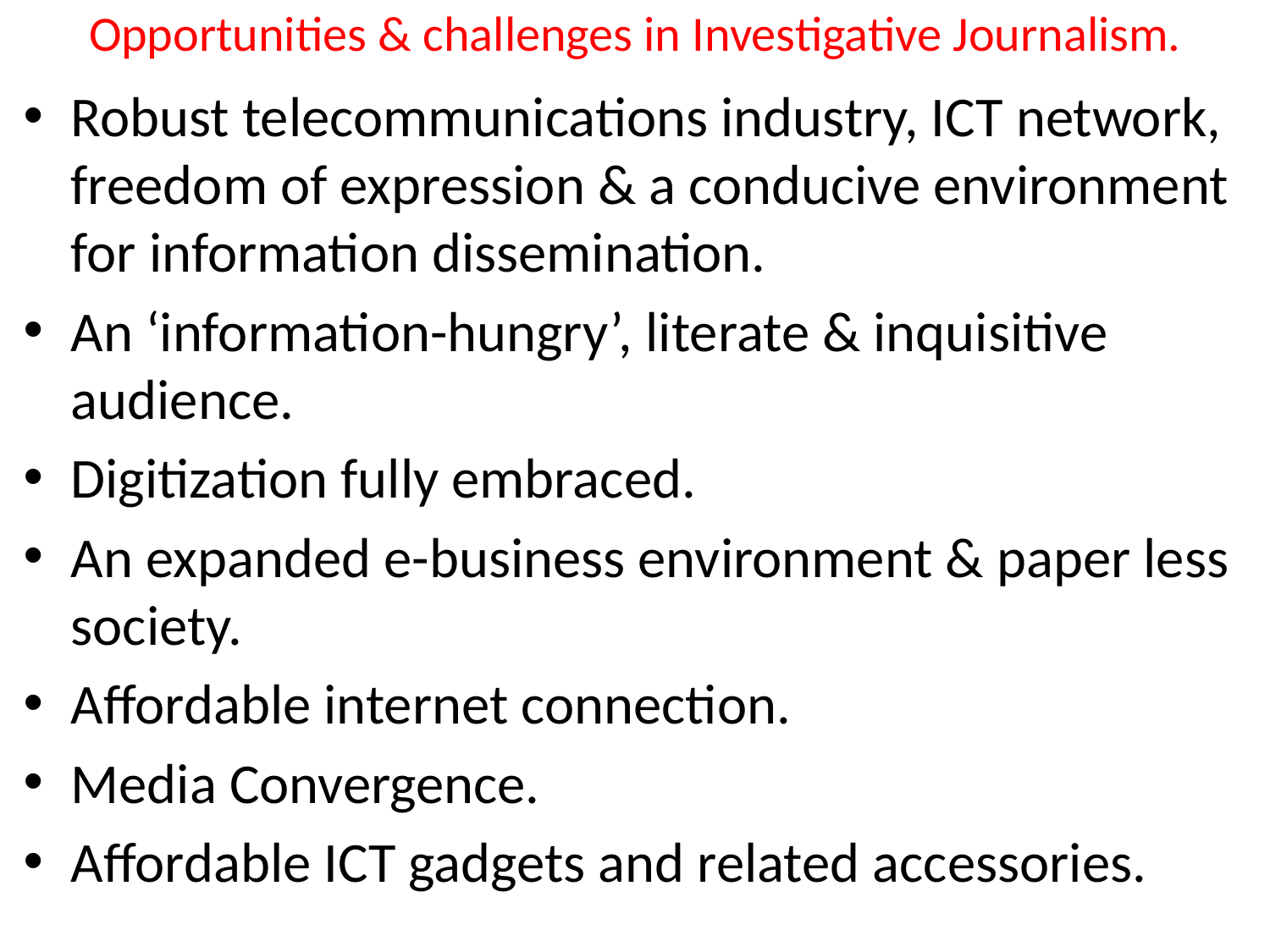

# Opportunities & challenges in Investigative Journalism.
Robust telecommunications industry, ICT network,  freedom of expression & a conducive environment for information dissemination.
An ‘information-hungry’, literate & inquisitive audience.
Digitization fully embraced.
An expanded e-business environment & paper less society.
Affordable internet connection.
Media Convergence.
Affordable ICT gadgets and related accessories.